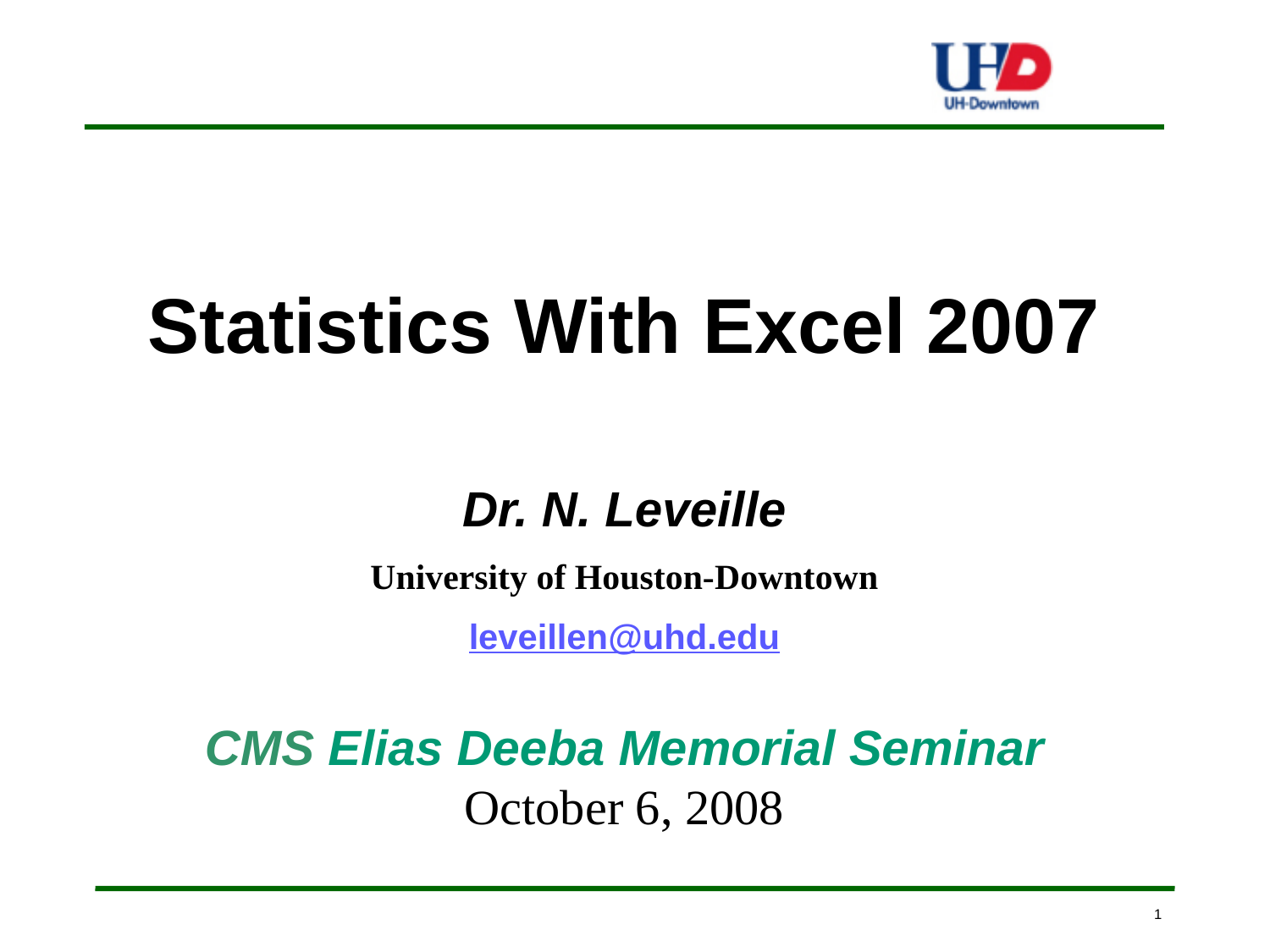

Statistics With Excel 2007

Dr. N. Leveille
University of Houston-Downtown
leveillen@uhd.edu

CMS Elias Deeba Memorial Seminar
October 6, 2008
1